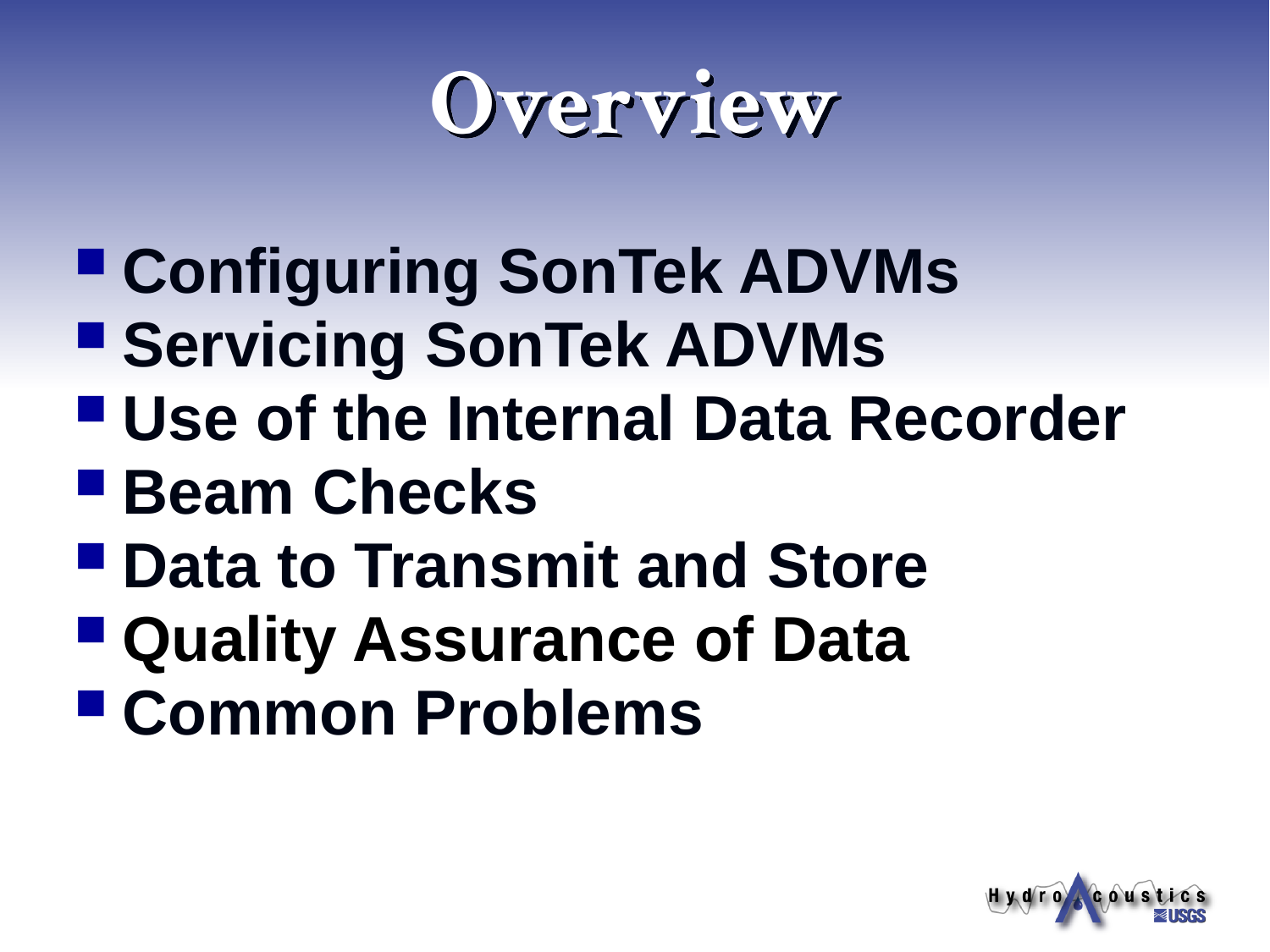

# Overview
Configuring SonTek ADVMs
Servicing SonTek ADVMs
Use of the Internal Data Recorder
Beam Checks
Data to Transmit and Store
Quality Assurance of Data
Common Problems